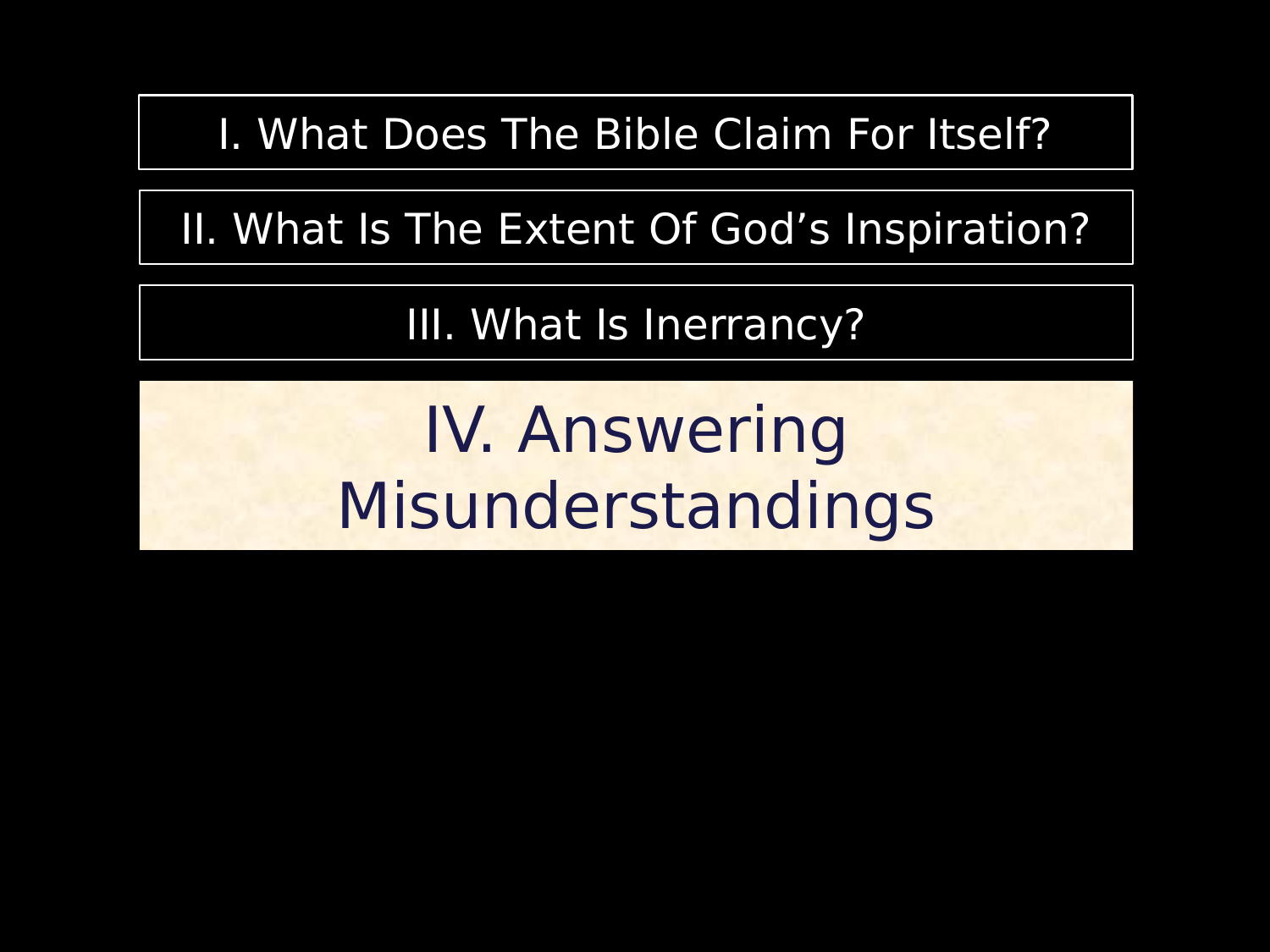

# I. What Does The Bible Claim For Itself?
II. What Is The Extent Of God’s Inspiration?
III. What Is Inerrancy?
IV. Answering Misunderstandings